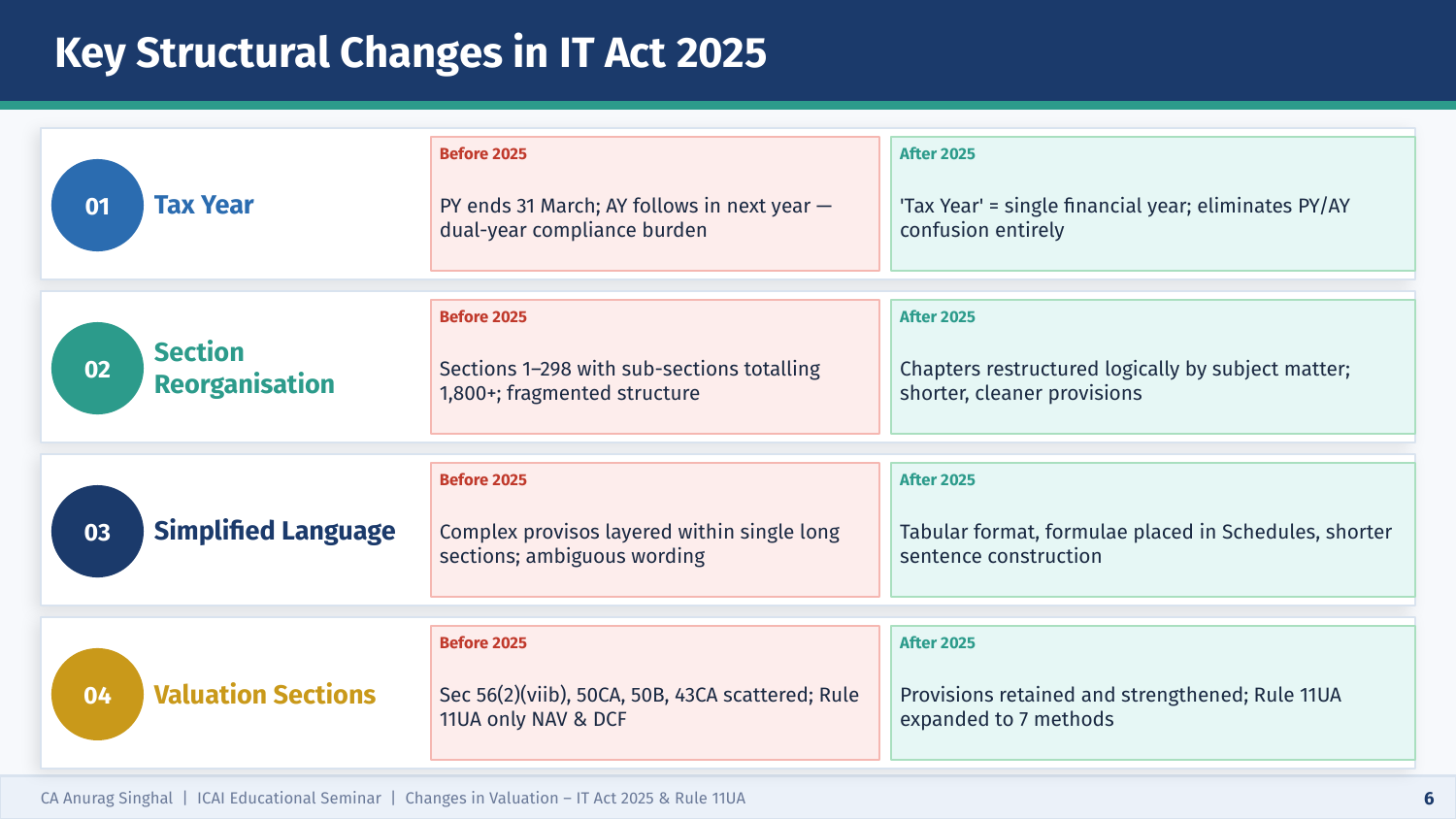

Key Structural Changes in IT Act 2025

Tax Year

Before 2025

After 2025

01
PY ends 31 March; AY follows in next year — dual-year compliance burden
'Tax Year' = single financial year; eliminates PY/AY confusion entirely

Section Reorganisation

Before 2025

After 2025

02
Sections 1–298 with sub-sections totalling 1,800+; fragmented structure
Chapters restructured logically by subject matter; shorter, cleaner provisions

Simplified Language

Before 2025

After 2025

03
Complex provisos layered within single long sections; ambiguous wording
Tabular format, formulae placed in Schedules, shorter sentence construction

Valuation Sections

Before 2025

After 2025

04
Sec 56(2)(viib), 50CA, 50B, 43CA scattered; Rule 11UA only NAV & DCF
Provisions retained and strengthened; Rule 11UA expanded to 7 methods

CA Anurag Singhal  |  ICAI Educational Seminar  |  Changes in Valuation – IT Act 2025 & Rule 11UA
6